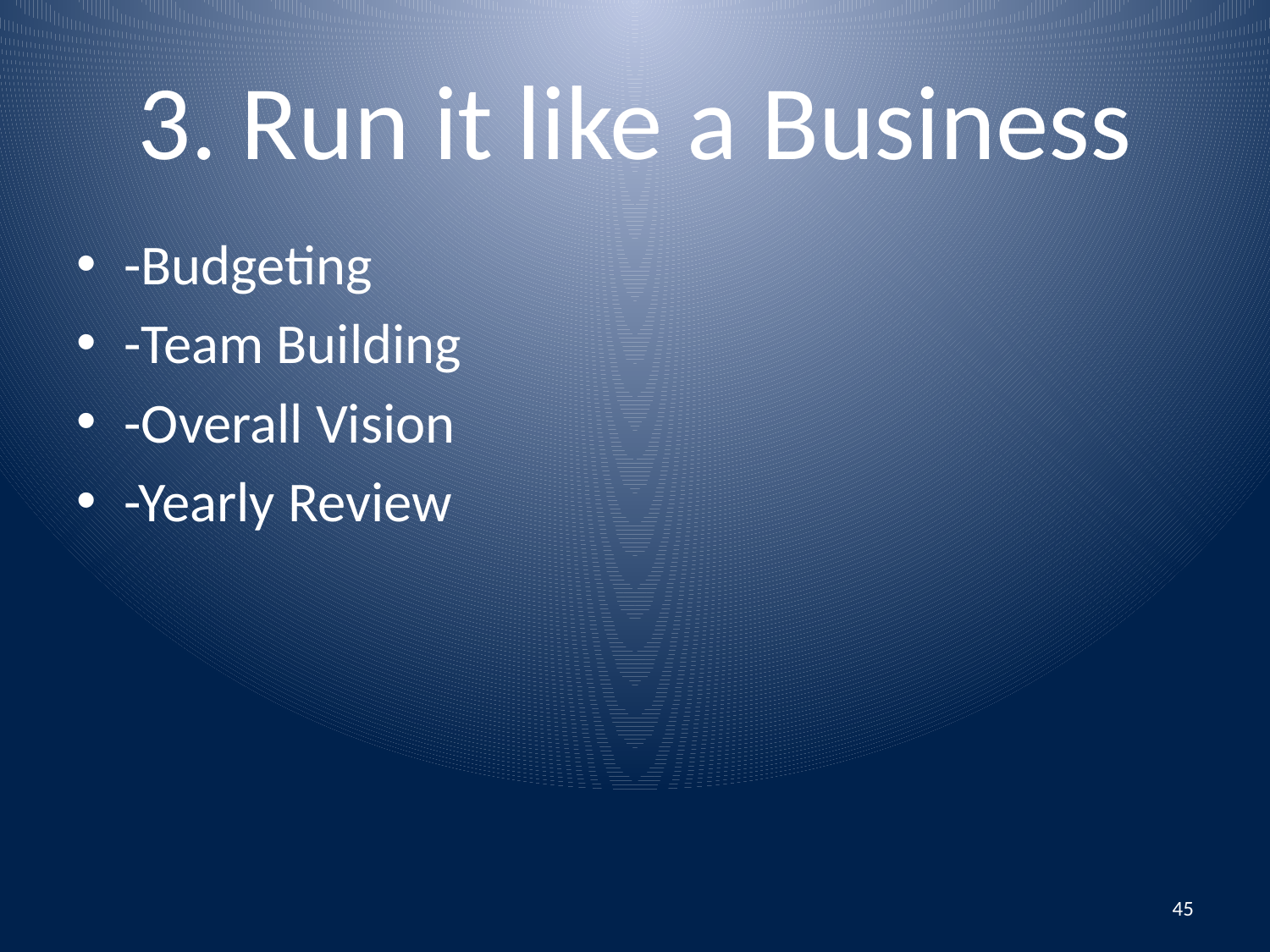

# 3. Run it like a Business
-Budgeting
-Team Building
-Overall Vision
-Yearly Review

45